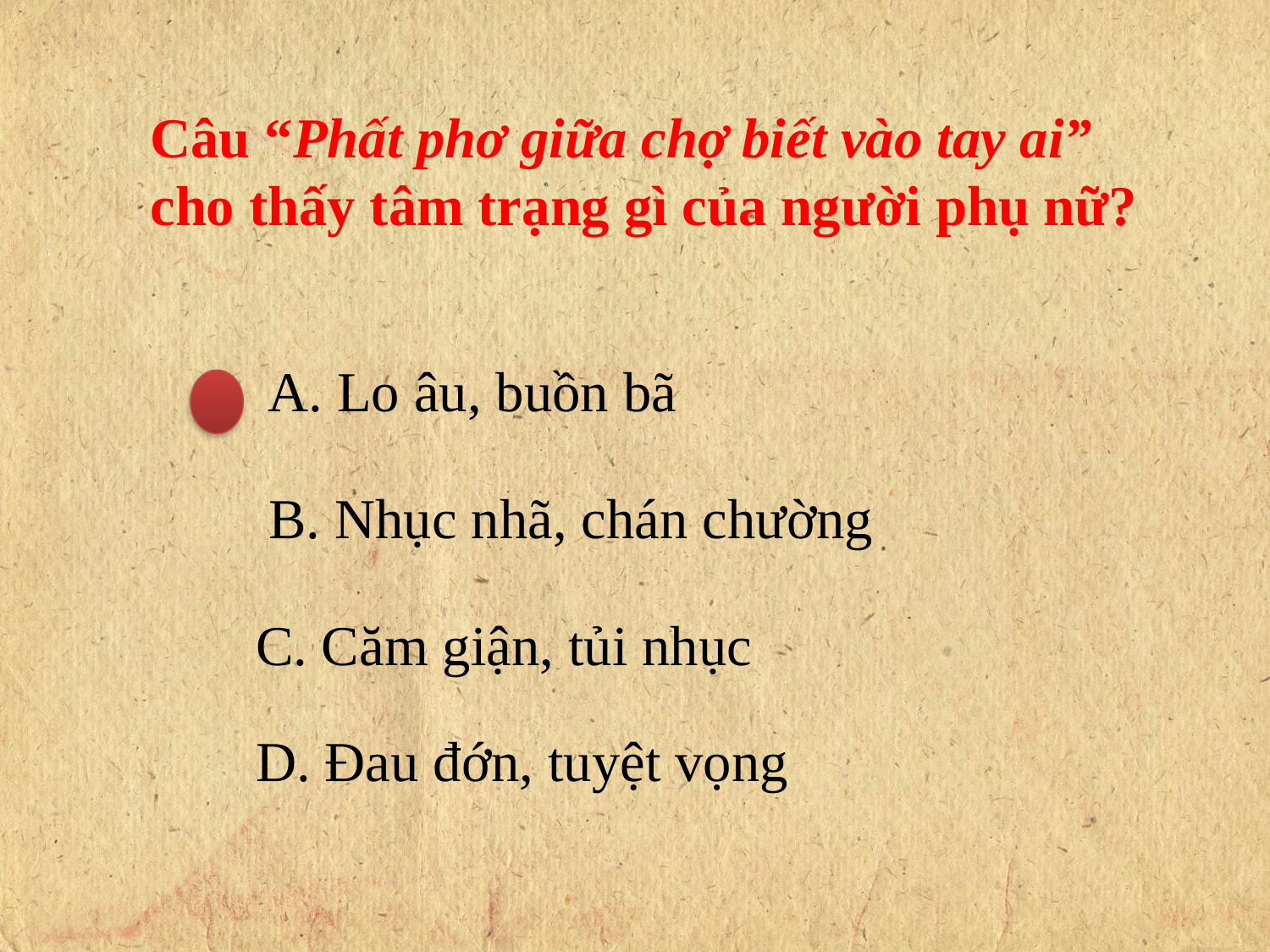

Câu “Phất phơ giữa chợ biết vào tay ai” cho thấy tâm trạng gì của người phụ nữ?
A. Lo âu, buồn bã

B. Nhục nhã, chán chường
C. Căm giận, tủi nhục
D. Đau đớn, tuyệt vọng